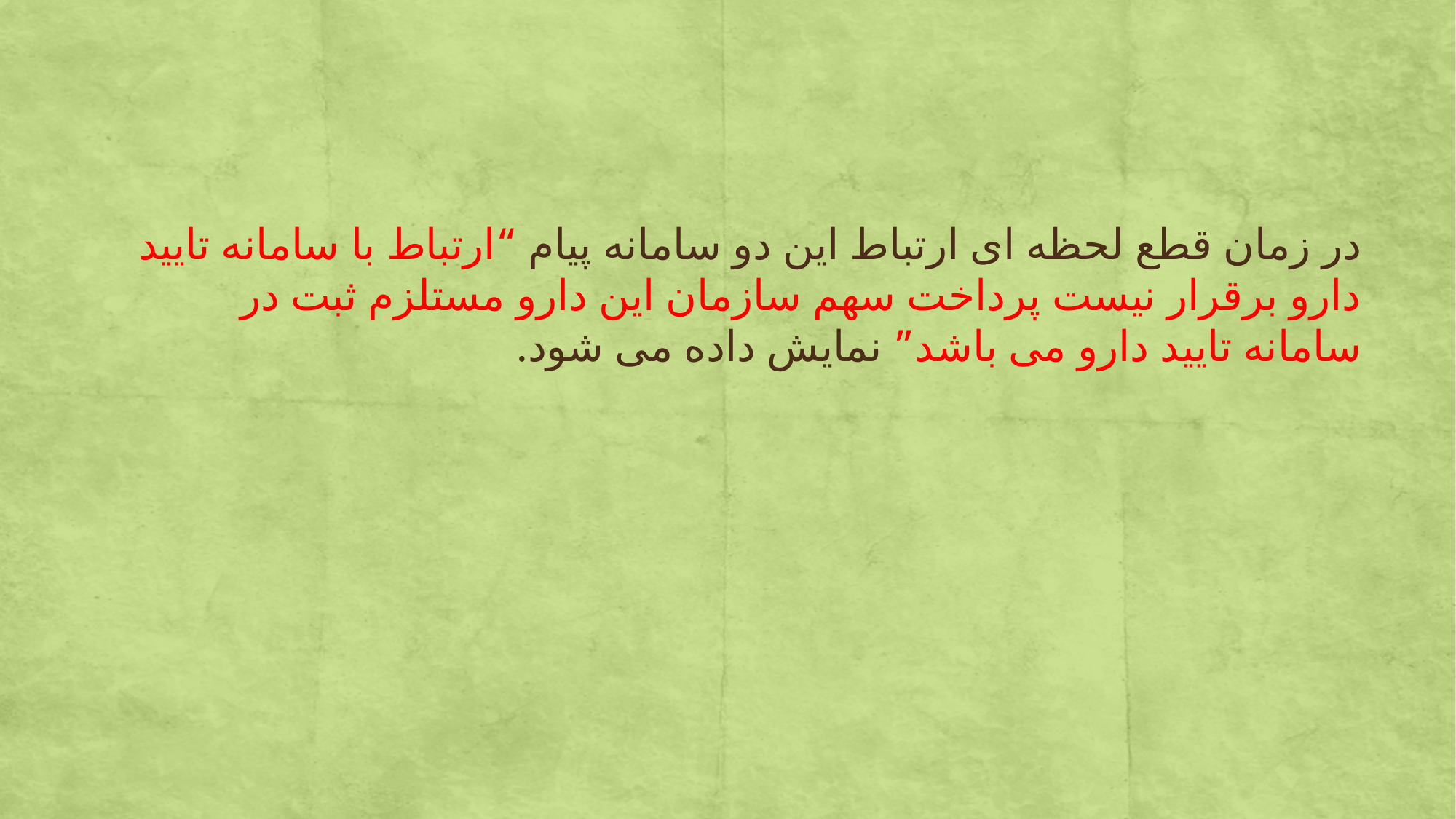

در زمان قطع لحظه ای ارتباط این دو سامانه پیام “ارتباط با سامانه تایید دارو برقرار نیست پرداخت سهم سازمان این دارو مستلزم ثبت در سامانه تایید دارو می باشد” نمایش داده می شود.